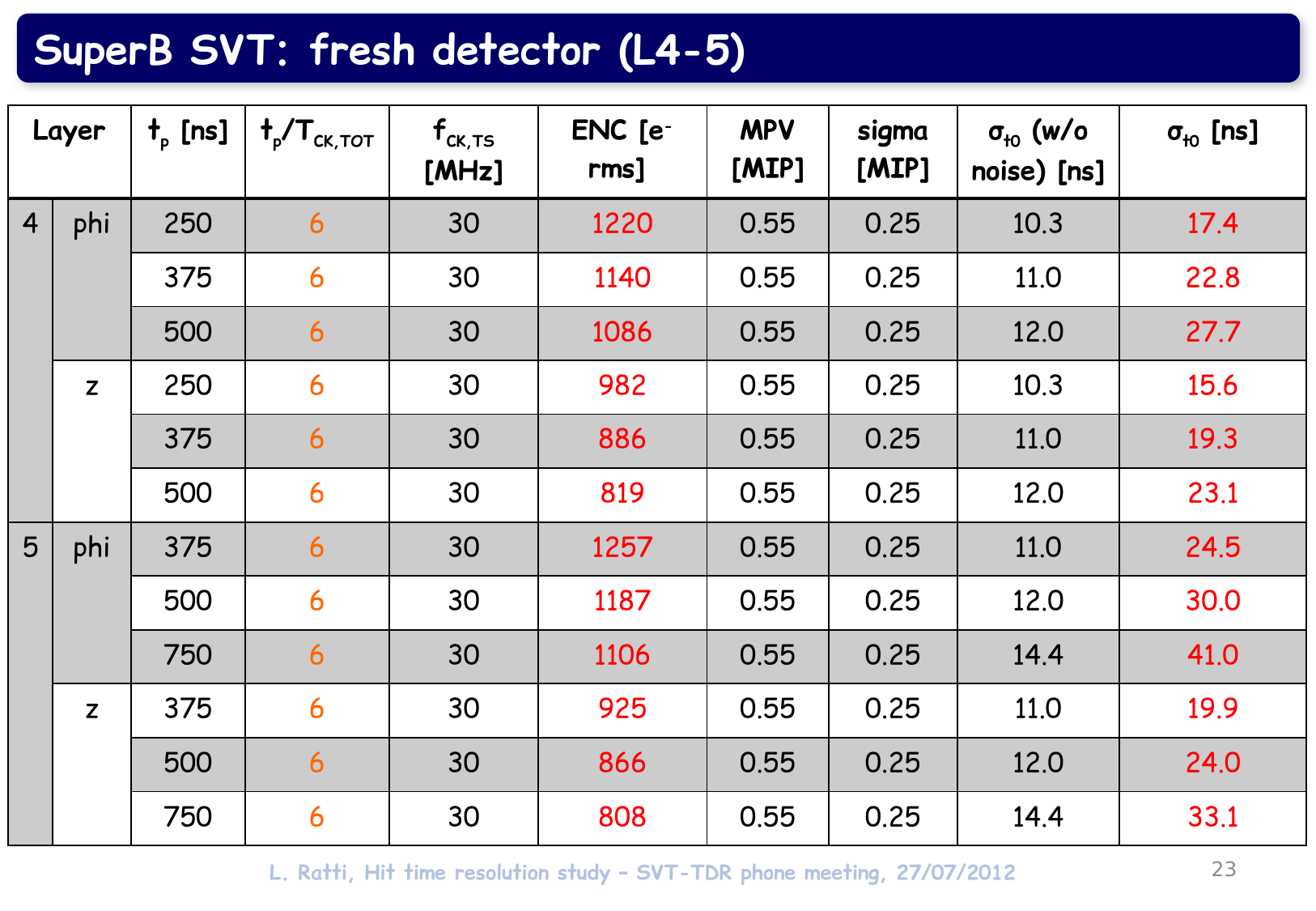

SuperB SVT: fresh detector (L4-5)
| Layer |  | tp [ns] | tp/TCK,TOT | fCK,TS [MHz] | ENC [e- rms] | MPV [MIP] | sigma [MIP] | σt0 (w/o noise) [ns] | σt0 [ns] |
| --- | --- | --- | --- | --- | --- | --- | --- | --- | --- |
| 4 | phi | 250 | 6 | 30 | 1220 | 0.55 | 0.25 | 10.3 | 17.4 |
|  |  | 375 | 6 | 30 | 1140 | 0.55 | 0.25 | 11.0 | 22.8 |
|  |  | 500 | 6 | 30 | 1086 | 0.55 | 0.25 | 12.0 | 27.7 |
|  | z | 250 | 6 | 30 | 982 | 0.55 | 0.25 | 10.3 | 15.6 |
|  |  | 375 | 6 | 30 | 886 | 0.55 | 0.25 | 11.0 | 19.3 |
|  |  | 500 | 6 | 30 | 819 | 0.55 | 0.25 | 12.0 | 23.1 |
| 5 | phi | 375 | 6 | 30 | 1257 | 0.55 | 0.25 | 11.0 | 24.5 |
|  |  | 500 | 6 | 30 | 1187 | 0.55 | 0.25 | 12.0 | 30.0 |
|  |  | 750 | 6 | 30 | 1106 | 0.55 | 0.25 | 14.4 | 41.0 |
|  | z | 375 | 6 | 30 | 925 | 0.55 | 0.25 | 11.0 | 19.9 |
|  |  | 500 | 6 | 30 | 866 | 0.55 | 0.25 | 12.0 | 24.0 |
|  |  | 750 | 6 | 30 | 808 | 0.55 | 0.25 | 14.4 | 33.1 |
23